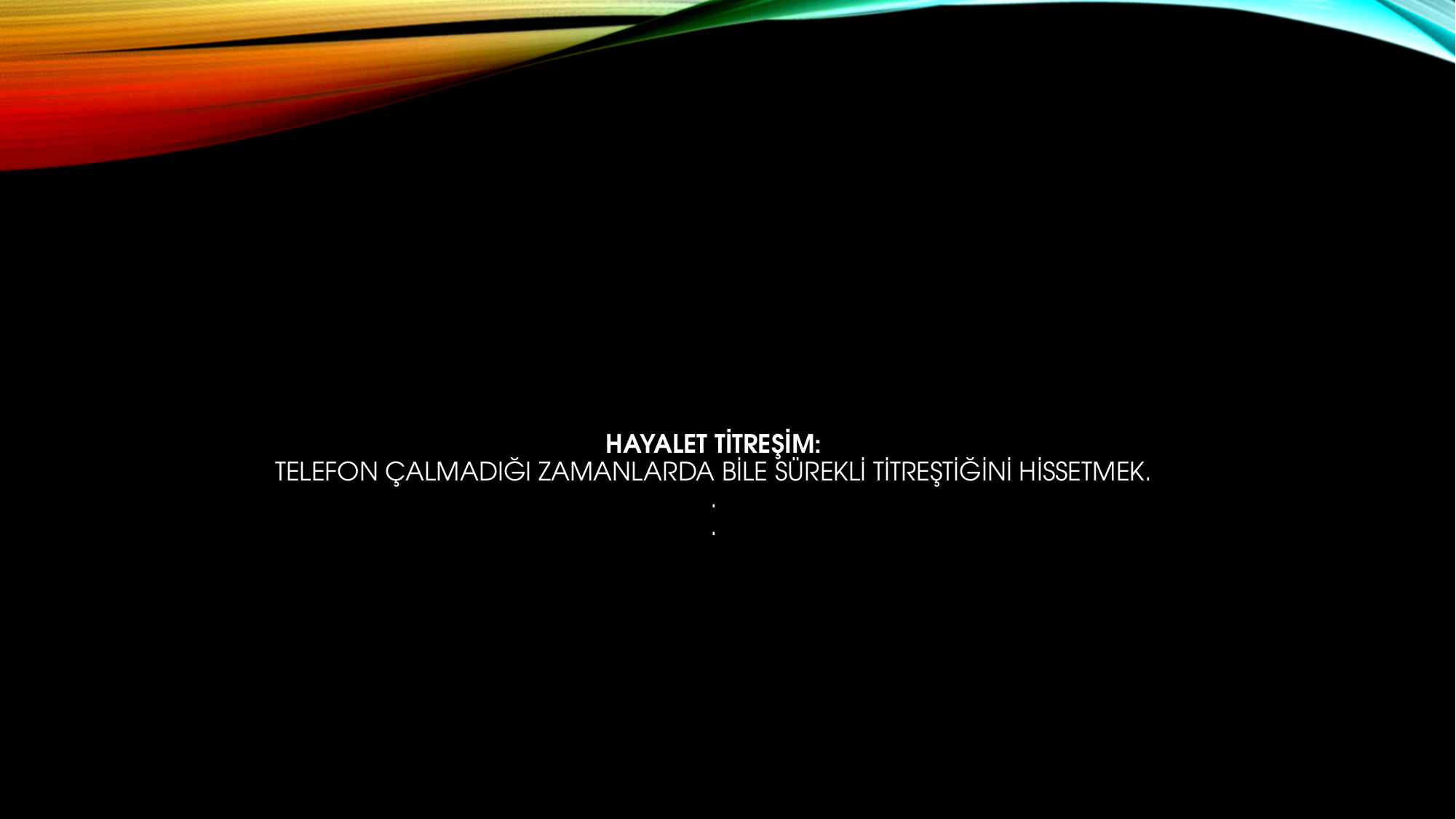

# HAYALET TİTREŞİM: Telefon çalmadığı zamanlarda bile sürekli titreştiğini hissetmek. . .